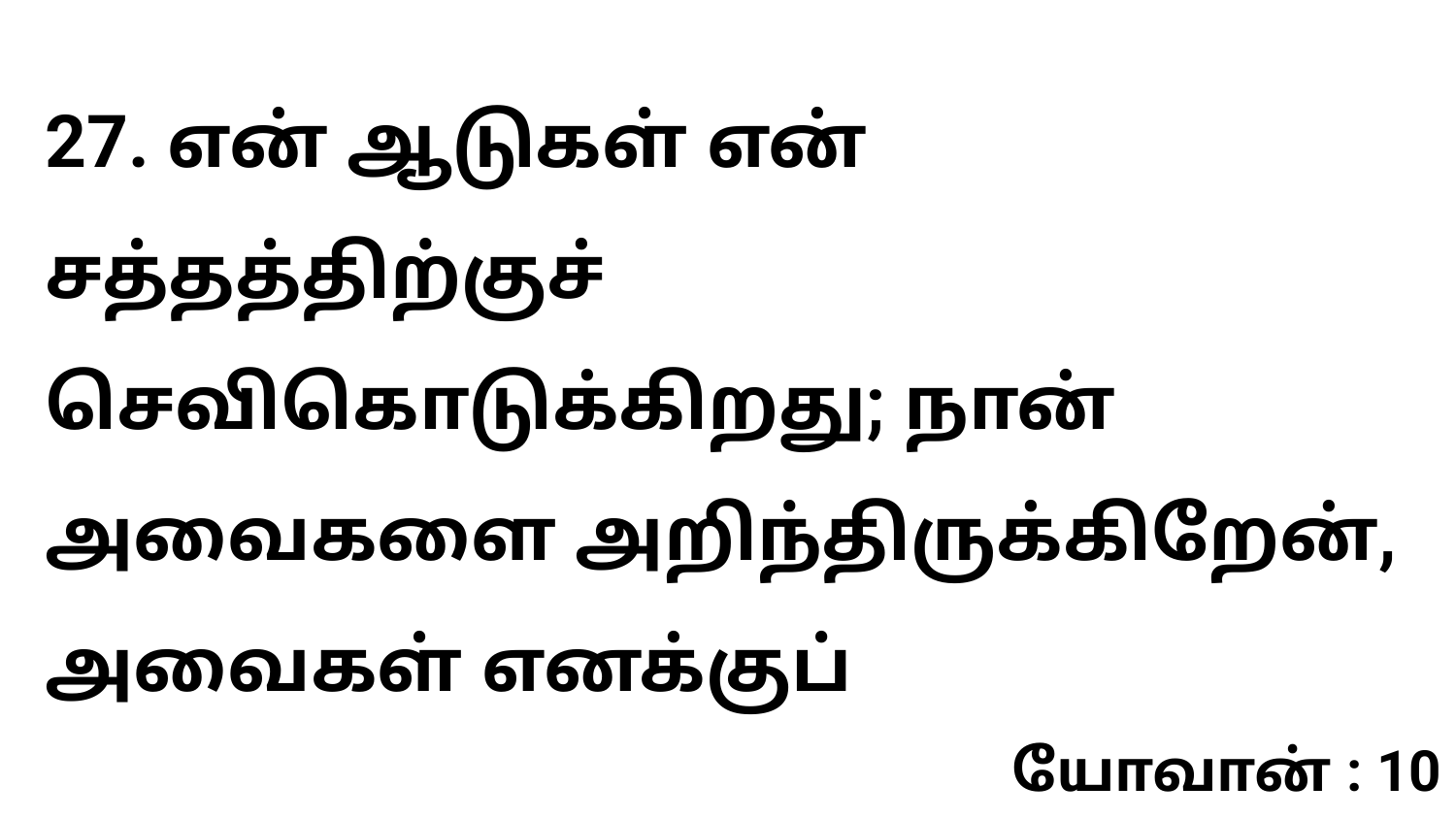

27. என் ஆடுகள் என் சத்தத்திற்குச் செவிகொடுக்கிறது; நான் அவைகளை அறிந்திருக்கிறேன், அவைகள் எனக்குப்
யோவான் : 10